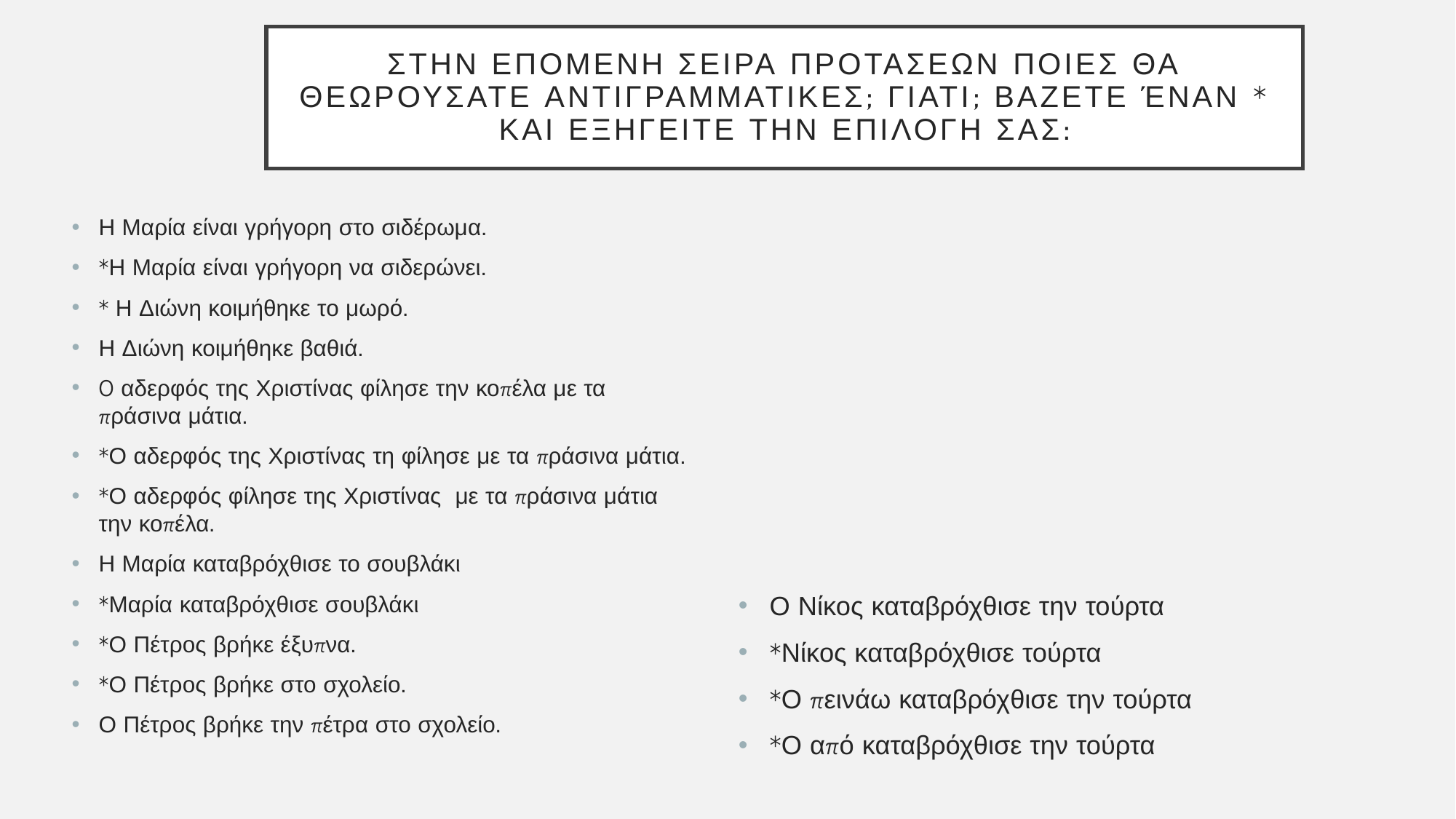

# Στην επομενη σειρα προτασεων ποιες θα θεωρουσατε αντιγραμματικες; Γιατι; Βαζετε έναν * και εξηγειτε την επιλογη σας:
Η Μαρία είναι γρήγορη στο σιδέρωμα.
*Η Μαρία είναι γρήγορη να σιδερώνει.
* Η Διώνη κοιμήθηκε το μωρό.
Η Διώνη κοιμήθηκε βαθιά.
O αδερφός της Χριστίνας φίλησε την κοπέλα με τα πράσινα μάτια.
*Ο αδερφός της Χριστίνας τη φίλησε με τα πράσινα μάτια.
*Ο αδερφός φίλησε της Χριστίνας  με τα πράσινα μάτια την κοπέλα.
Η Μαρία καταβρόχθισε το σουβλάκι
*Μαρία καταβρόχθισε σουβλάκι
*Ο Πέτρος βρήκε έξυπνα.
*Ο Πέτρος βρήκε στο σχολείο.
Ο Πέτρος βρήκε την πέτρα στο σχολείο.

Ο Νίκος καταβρόχθισε την τούρτα
*Νίκος καταβρόχθισε τούρτα
*Ο πεινάω καταβρόχθισε την τούρτα
*Ο από καταβρόχθισε την τούρτα